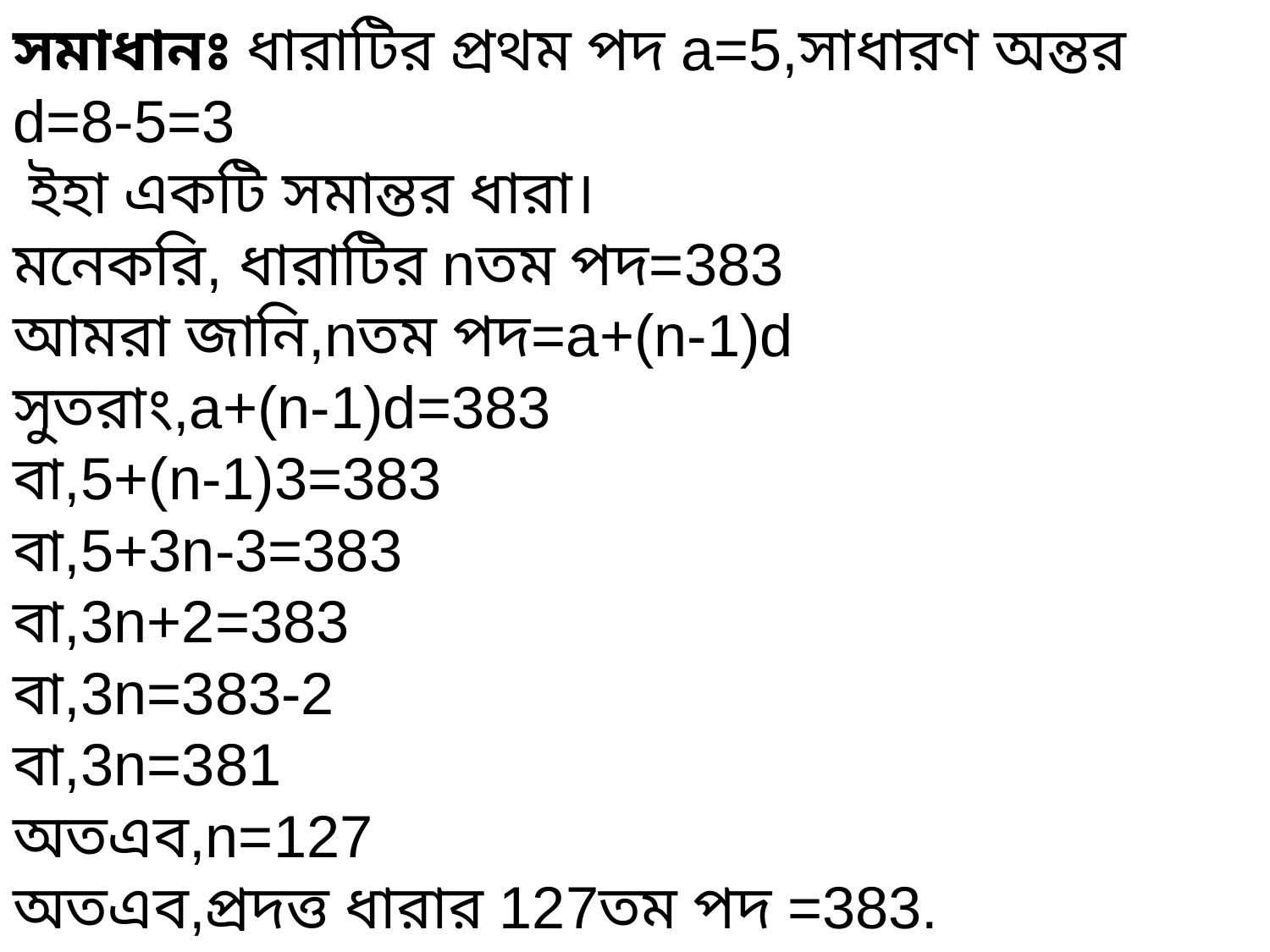

# সমাধানঃ ধারাটির প্রথম পদ a=5,সাধারণ অন্তর d=8-5=3 ইহা একটি সমান্তর ধারা। মনেকরি, ধারাটির nতম পদ=383 আমরা জানি,nতম পদ=a+(n-1)d সুতরাং,a+(n-1)d=383 বা,5+(n-1)3=383 বা,5+3n-3=383 বা,3n+2=383 বা,3n=383-2 বা,3n=381 অতএব,n=127 অতএব,প্রদত্ত ধারার 127তম পদ =383.